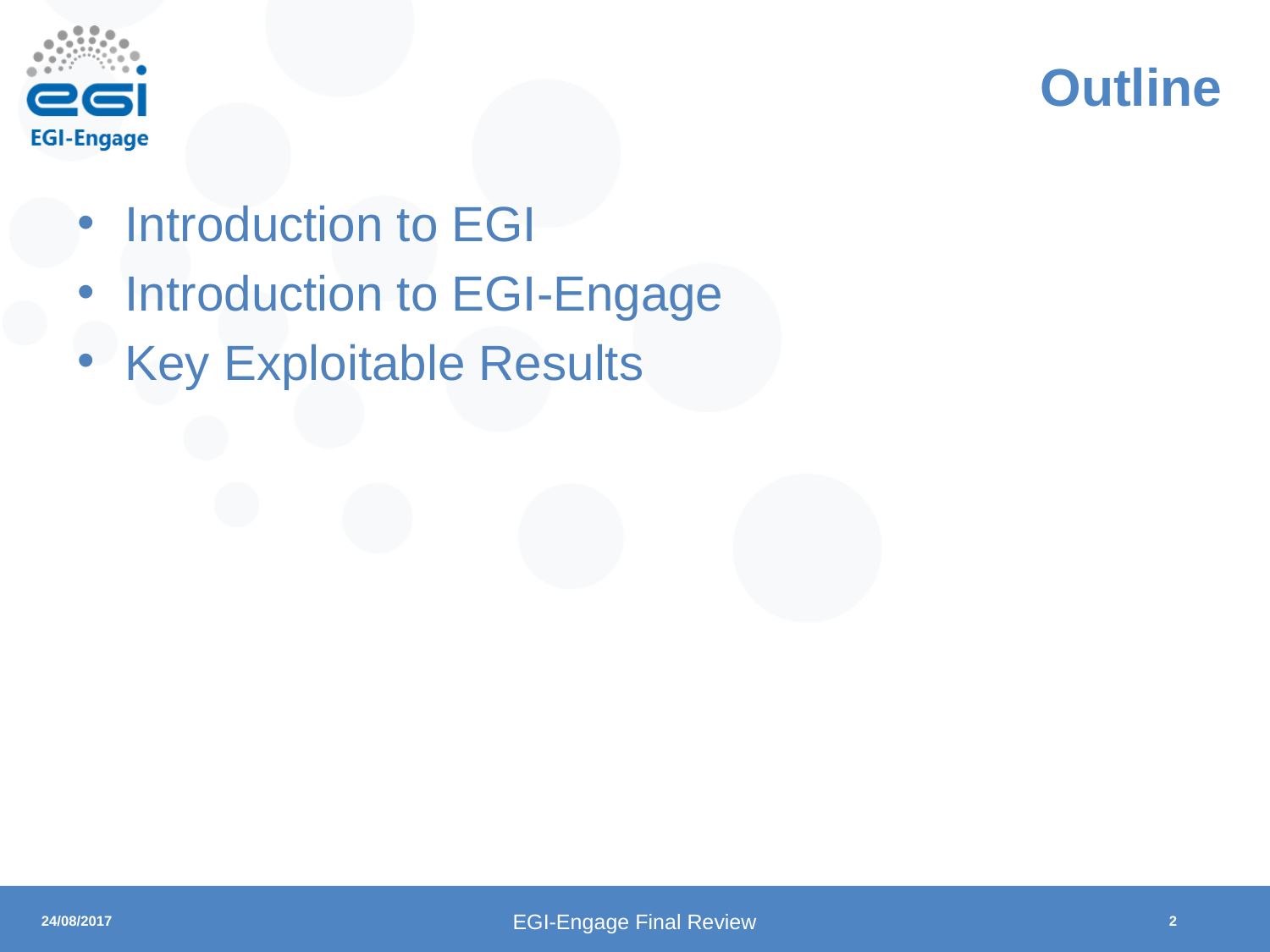

# Outline
Introduction to EGI
Introduction to EGI-Engage
Key Exploitable Results

EGI-Engage Final Review